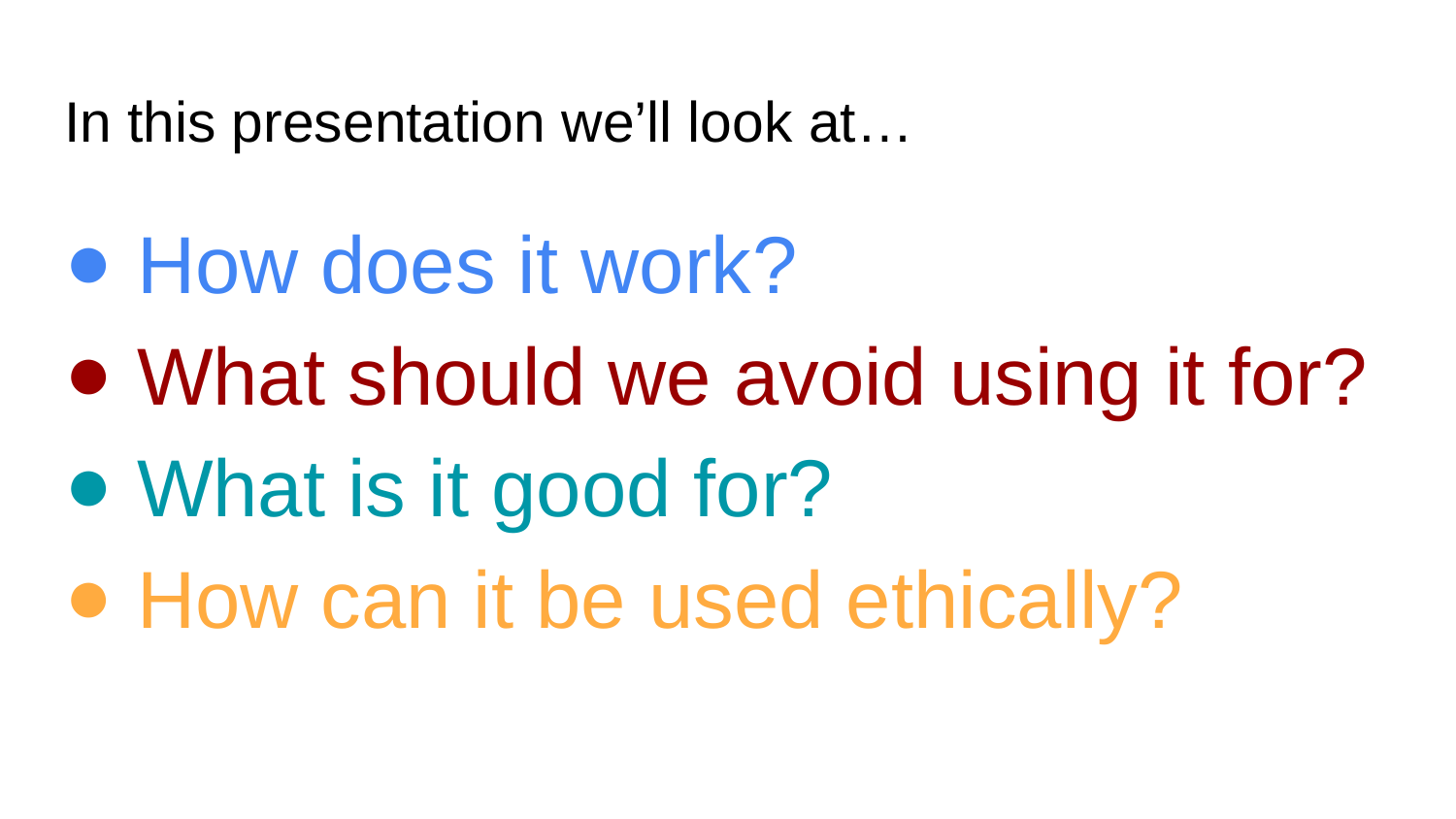

# In this presentation we’ll look at…
How does it work?
What should we avoid using it for?
What is it good for?
How can it be used ethically?